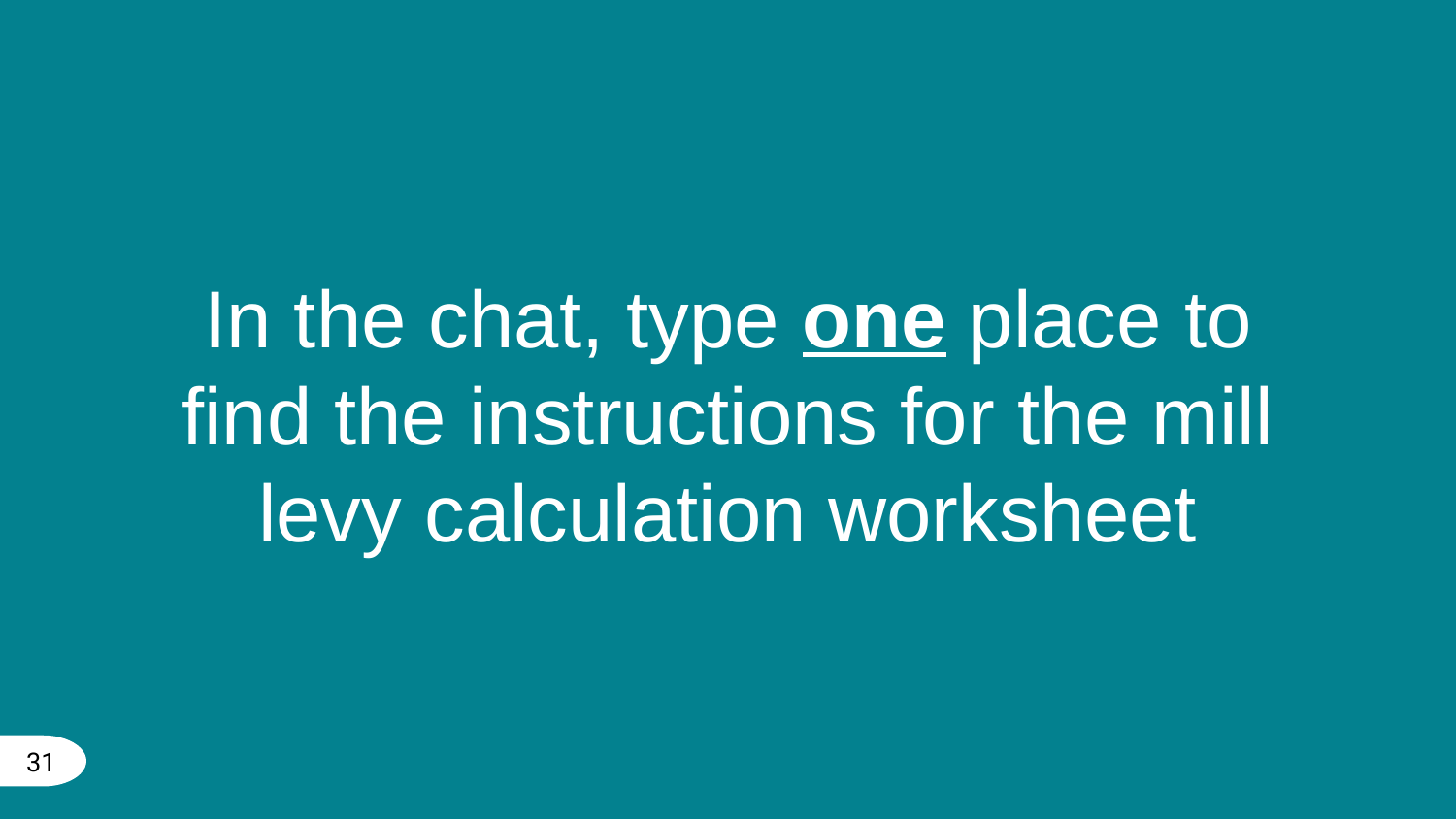

In the chat, type one place to find the instructions for the mill levy calculation worksheet